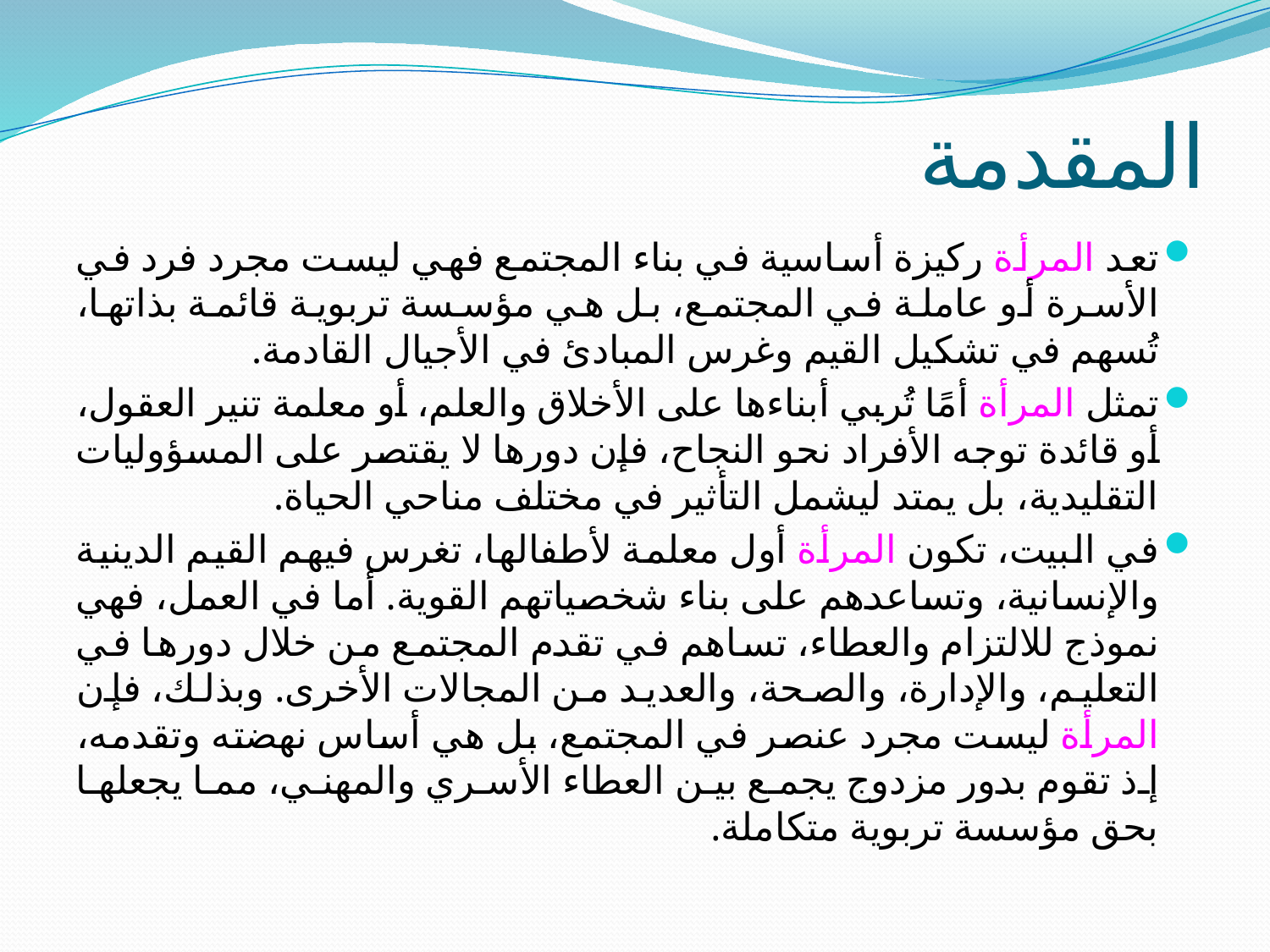

# المقدمة
تعد المرأة ركيزة أساسية في بناء المجتمع فهي ليست مجرد فرد في الأسرة أو عاملة في المجتمع، بل هي مؤسسة تربوية قائمة بذاتها، تُسهم في تشكيل القيم وغرس المبادئ في الأجيال القادمة.
تمثل المرأة أمًا تُربي أبناءها على الأخلاق والعلم، أو معلمة تنير العقول، أو قائدة توجه الأفراد نحو النجاح، فإن دورها لا يقتصر على المسؤوليات التقليدية، بل يمتد ليشمل التأثير في مختلف مناحي الحياة.
في البيت، تكون المرأة أول معلمة لأطفالها، تغرس فيهم القيم الدينية والإنسانية، وتساعدهم على بناء شخصياتهم القوية. أما في العمل، فهي نموذج للالتزام والعطاء، تساهم في تقدم المجتمع من خلال دورها في التعليم، والإدارة، والصحة، والعديد من المجالات الأخرى. وبذلك، فإن المرأة ليست مجرد عنصر في المجتمع، بل هي أساس نهضته وتقدمه، إذ تقوم بدور مزدوج يجمع بين العطاء الأسري والمهني، مما يجعلها بحق مؤسسة تربوية متكاملة.